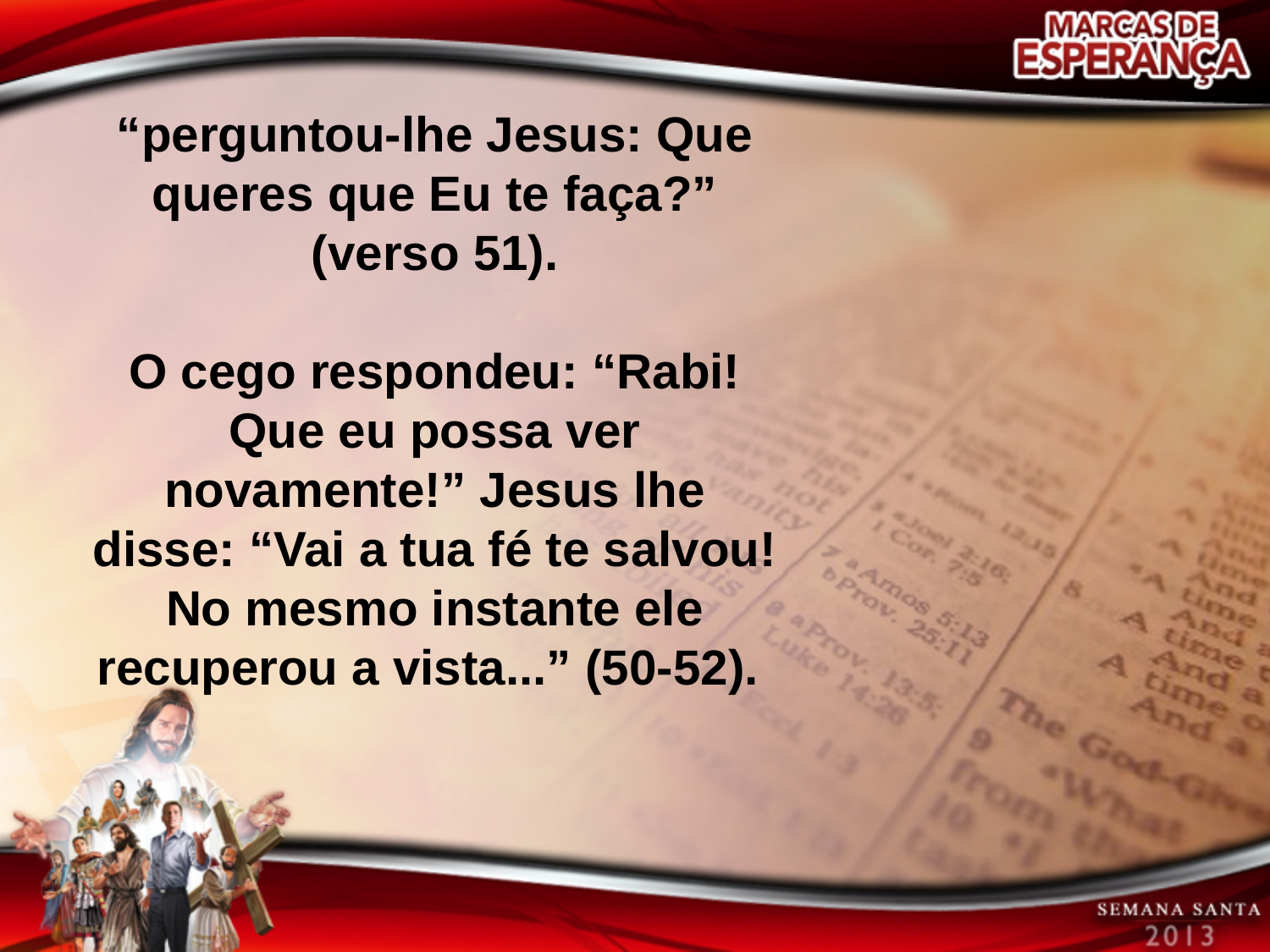

“perguntou-lhe Jesus: Que queres que Eu te faça?” (verso 51).

O cego respondeu: “Rabi! Que eu possa ver novamente!” Jesus lhe disse: “Vai a tua fé te salvou! No mesmo instante ele recuperou a vista...” (50-52).